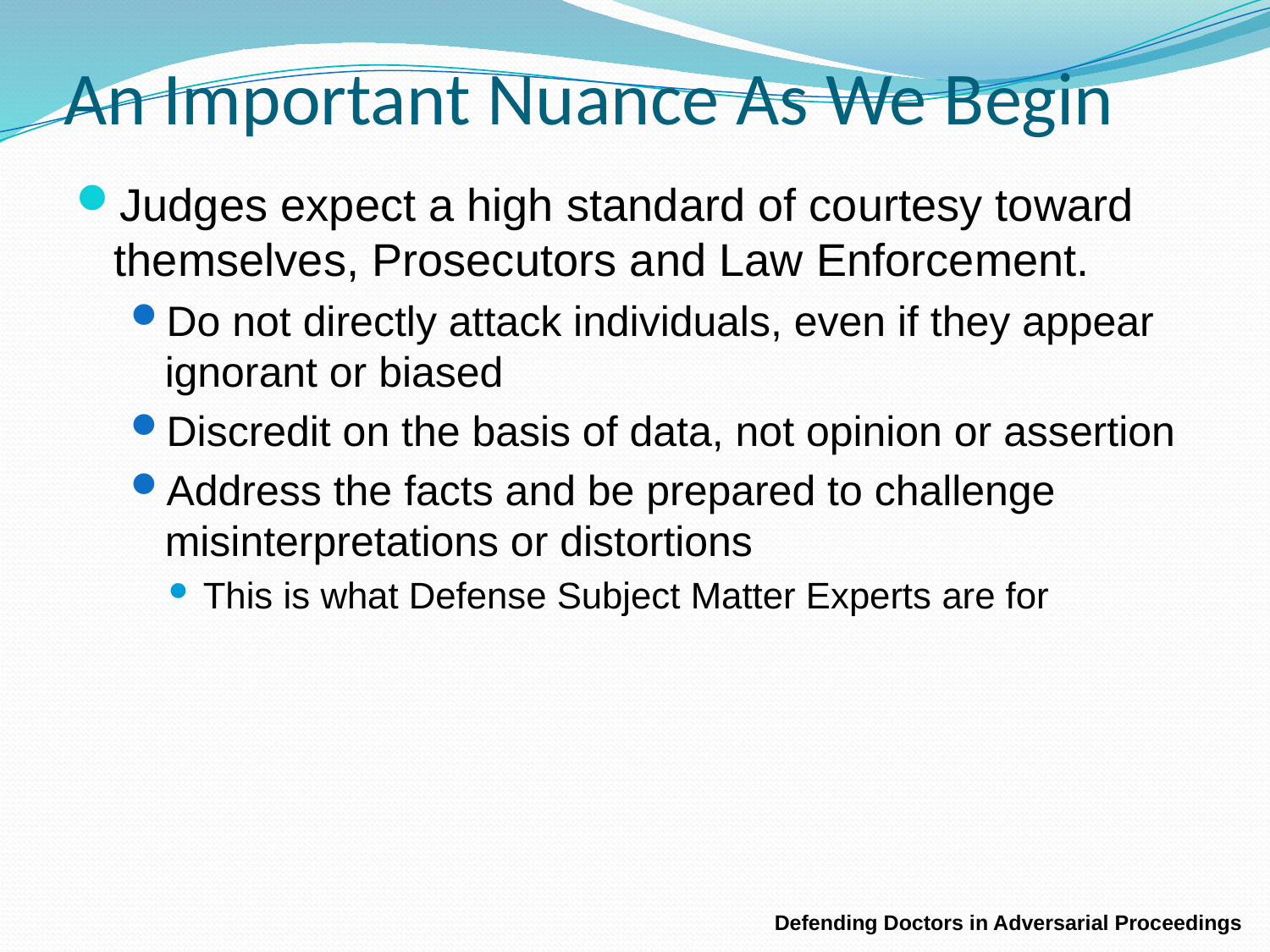

# An Important Nuance As We Begin
Judges expect a high standard of courtesy toward themselves, Prosecutors and Law Enforcement.
Do not directly attack individuals, even if they appear ignorant or biased
Discredit on the basis of data, not opinion or assertion
Address the facts and be prepared to challenge misinterpretations or distortions
This is what Defense Subject Matter Experts are for
Defending Doctors in Adversarial Proceedings